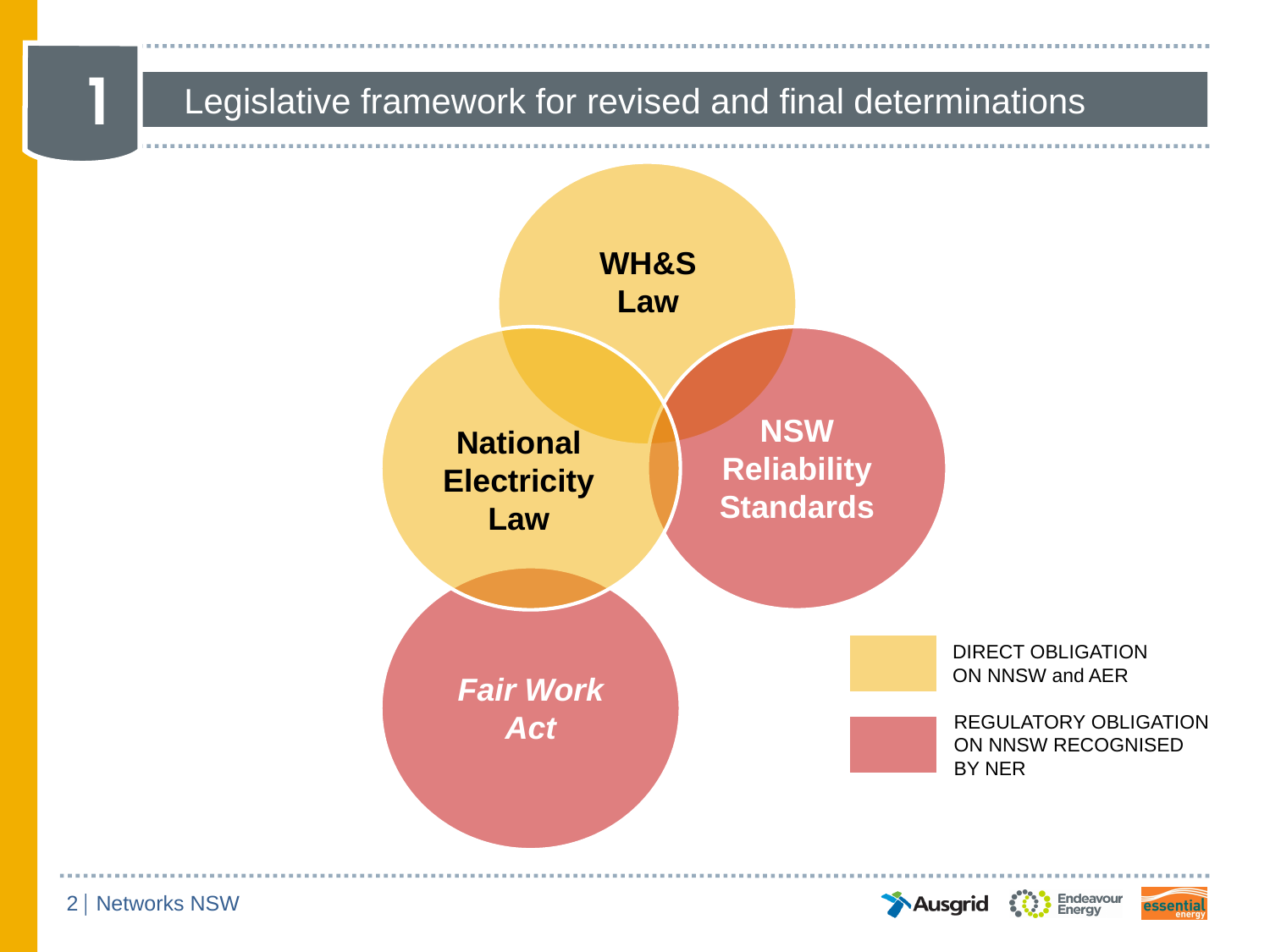

1
Legislative framework for revised and final determinations

WH&S
Law

NSW
Reliability
Standards
National
Electricity
Law

DIRECT OBLIGATION
ON NNSW and AER
Fair Work
Act
REGULATORY OBLIGATION
ON NNSW RECOGNISED
BY NER

2